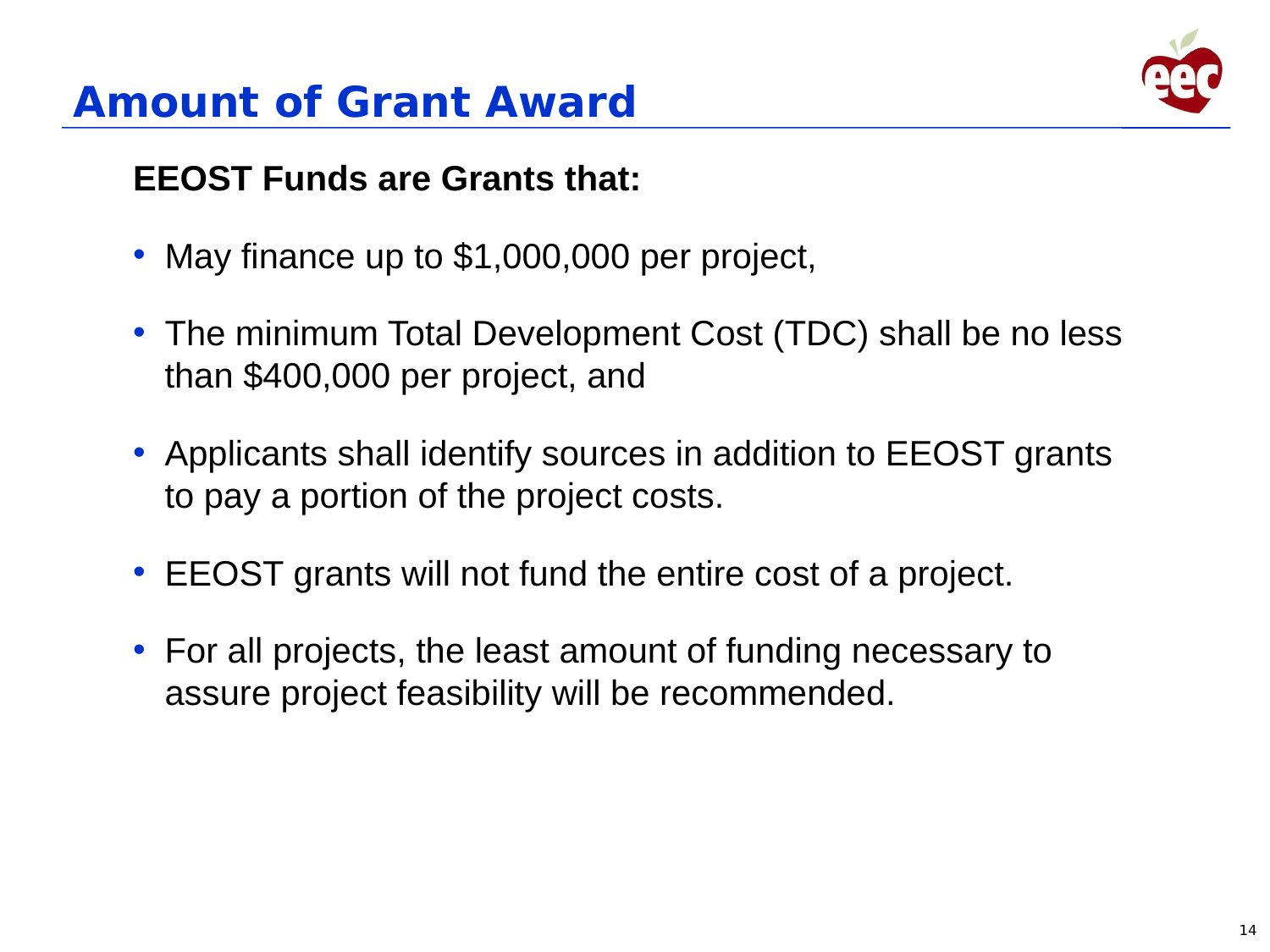

# Amount of Grant Award
EEOST Funds are Grants that:
May finance up to $1,000,000 per project,
The minimum Total Development Cost (TDC) shall be no less than $400,000 per project, and
Applicants shall identify sources in addition to EEOST grants to pay a portion of the project costs.
EEOST grants will not fund the entire cost of a project.
For all projects, the least amount of funding necessary to assure project feasibility will be recommended.
14